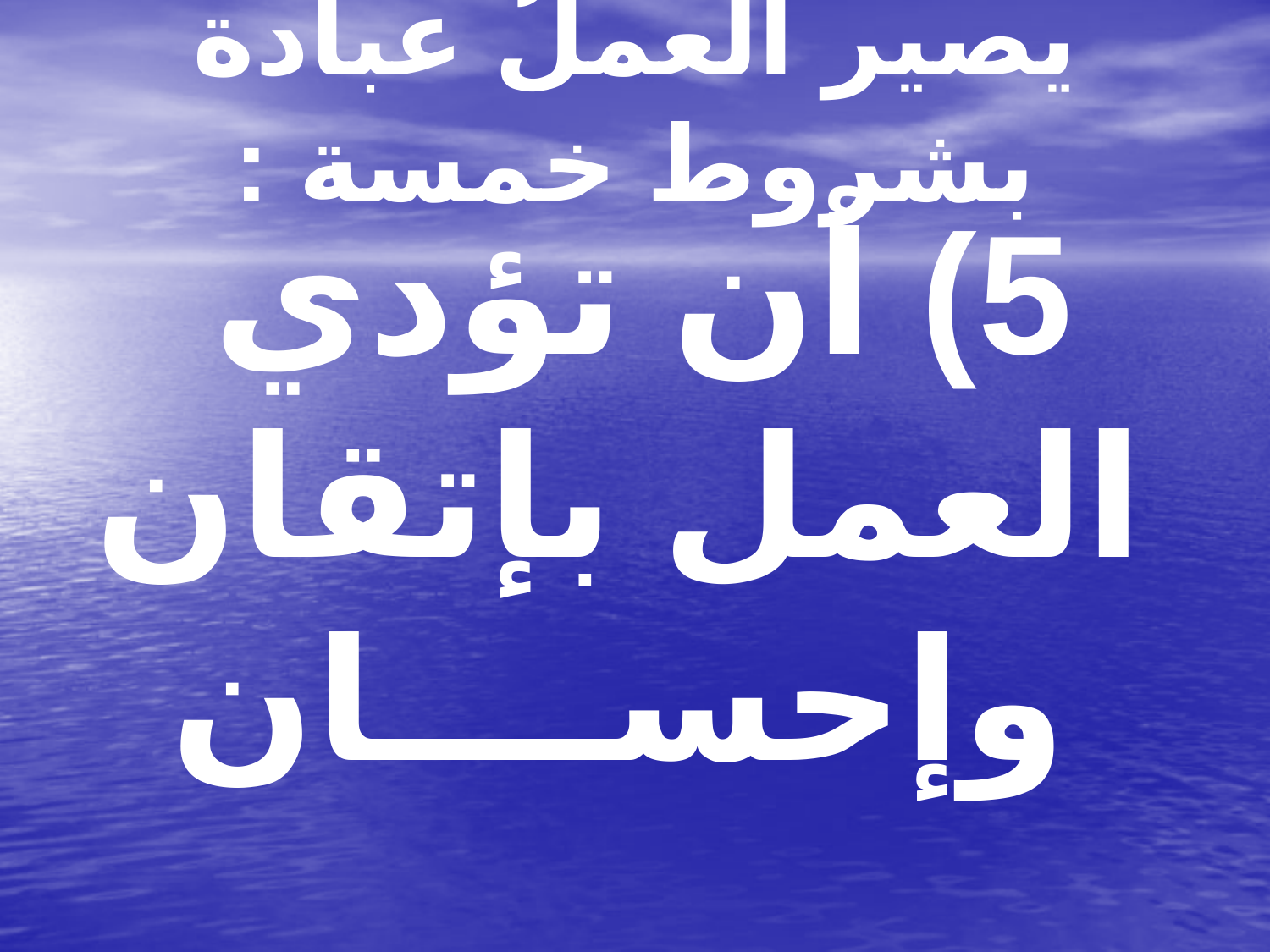

# يصير العملُ عبادة بشروط خمسة :
5) أن تؤدي العمل بإتقان وإحســــان